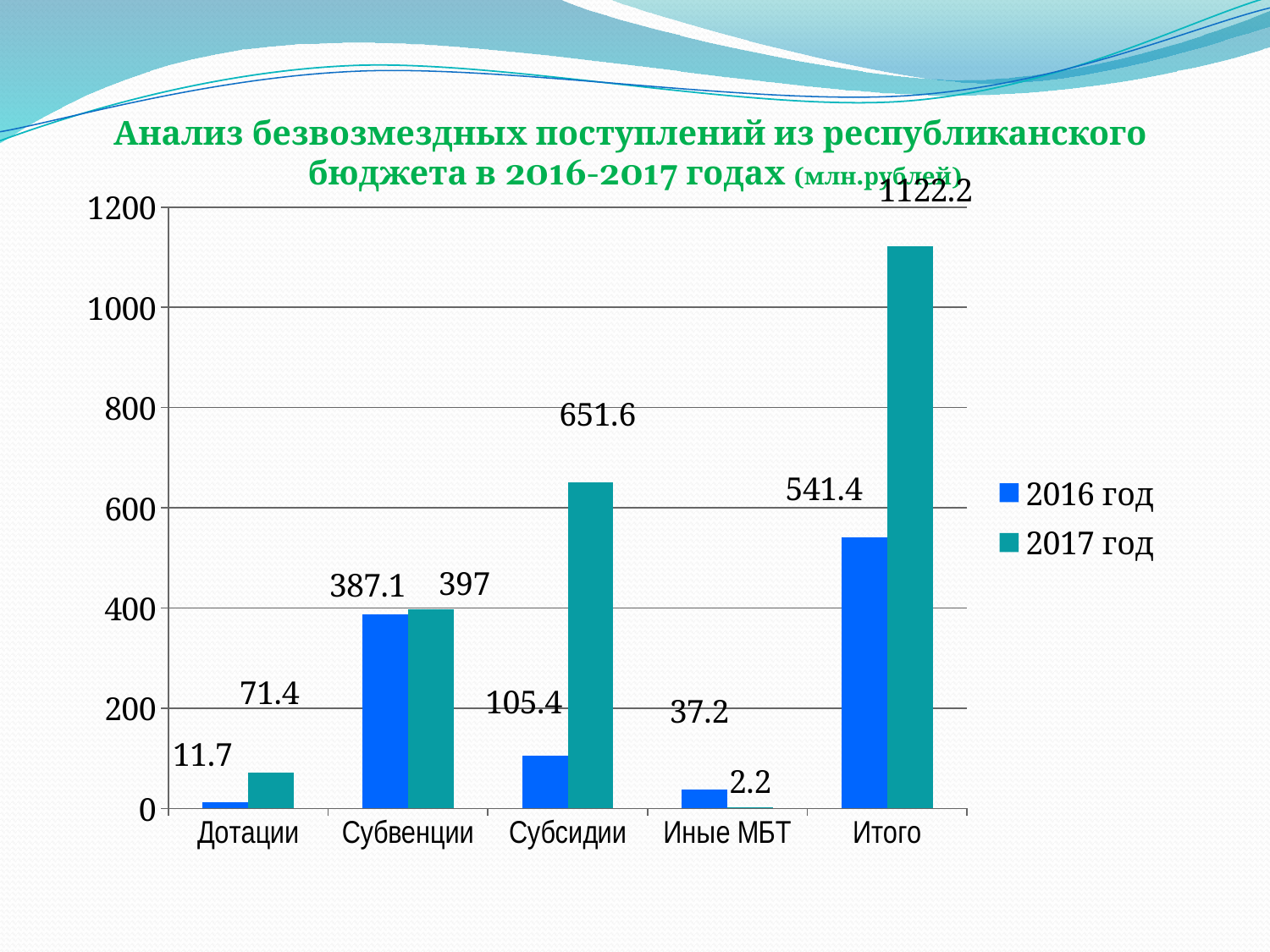

# Анализ безвозмездных поступлений из республиканского  бюджета в 2016-2017 годах (млн.рублей)

### Chart

| Category | 2016 год | 2017 год |
|---|---|---|
| Дотации | 11.7 | 71.4 |
| Субвенции | 387.1 | 397.0 |
| Субсидии | 105.4 | 651.6 |
| Иные МБТ | 37.2 | 2.2 |
| Итого | 541.4000000000001 | 1122.2 |